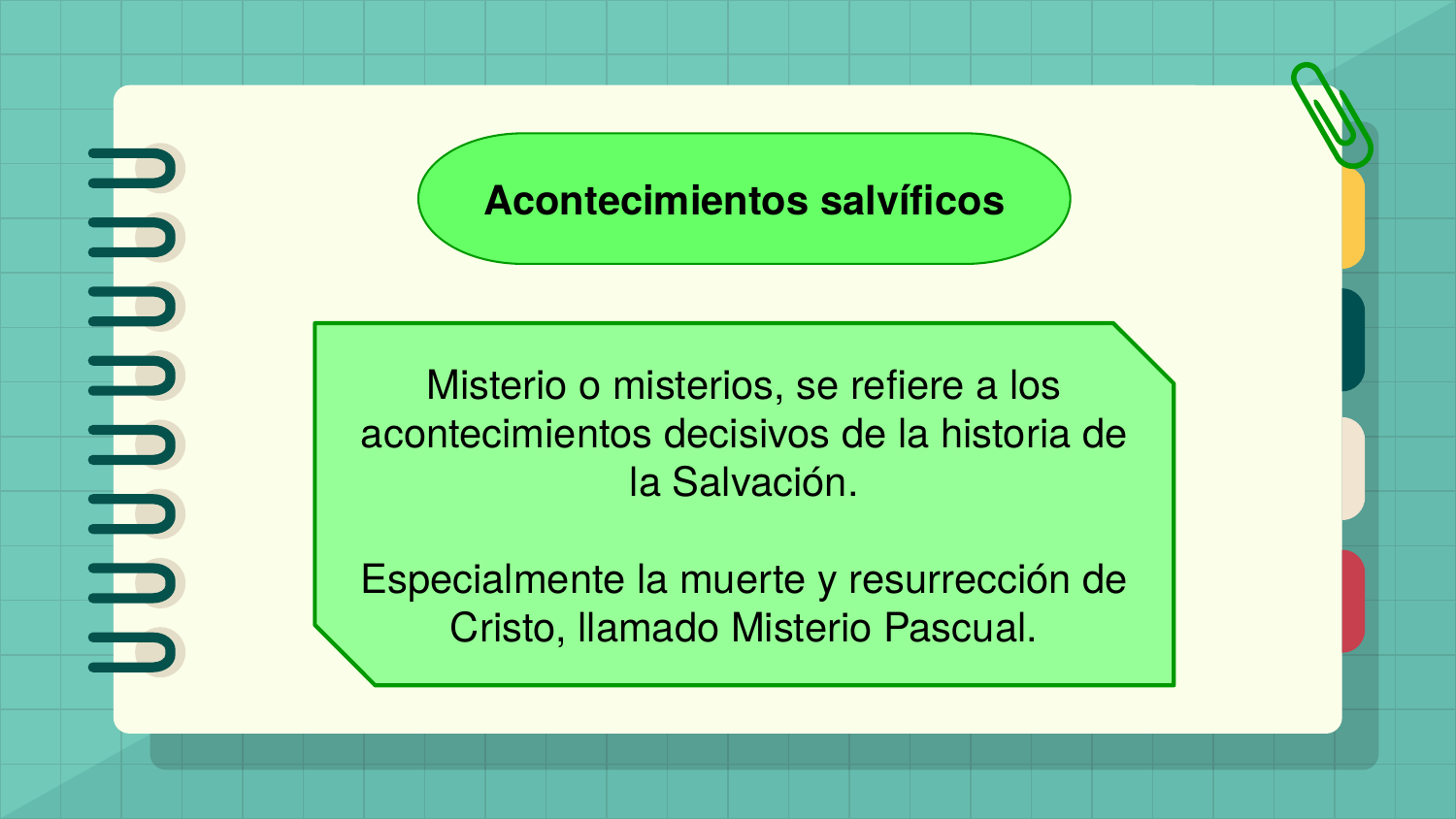

Acontecimientos salvíficos
Misterio o misterios, se refiere a los acontecimientos decisivos de la historia de la Salvación.

Especialmente la muerte y resurrección de Cristo, llamado Misterio Pascual.